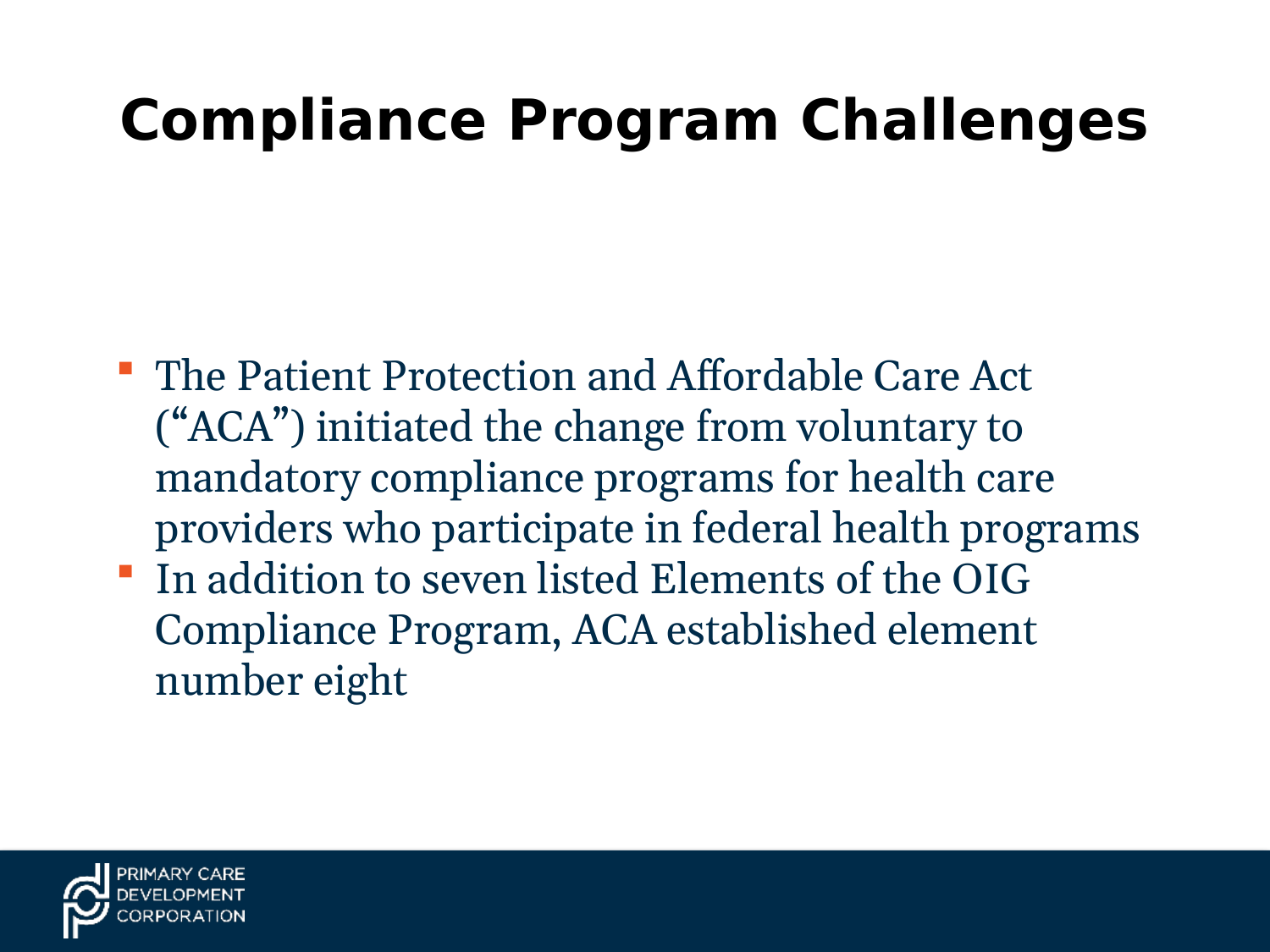

# Compliance Program Challenges
The Patient Protection and Affordable Care Act (“ACA”) initiated the change from voluntary to mandatory compliance programs for health care providers who participate in federal health programs
In addition to seven listed Elements of the OIG Compliance Program, ACA established element number eight